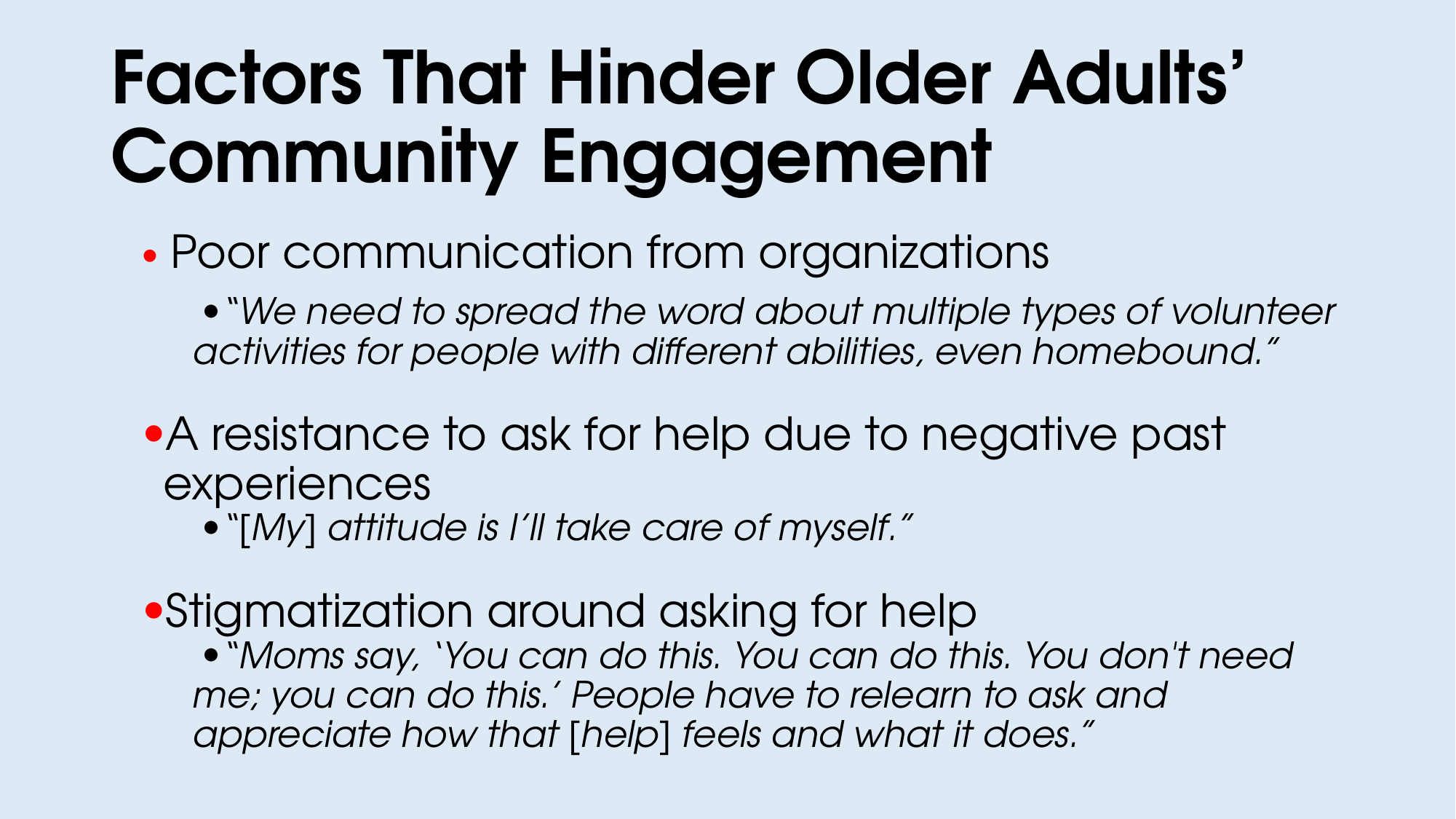

# Factors That Hinder Older Adults’ Community Engagement

 Poor communication from organizations
“We need to spread the word about multiple types of volunteer activities for people with different abilities, even homebound.”
A resistance to ask for help due to negative past
  experiences
“[My] attitude is I’ll take care of myself.”
Stigmatization around asking for help
“Moms say, ‘You can do this. You can do this. You don't need me; you can do this.’ People have to relearn to ask and appreciate how that [help] feels and what it does.”